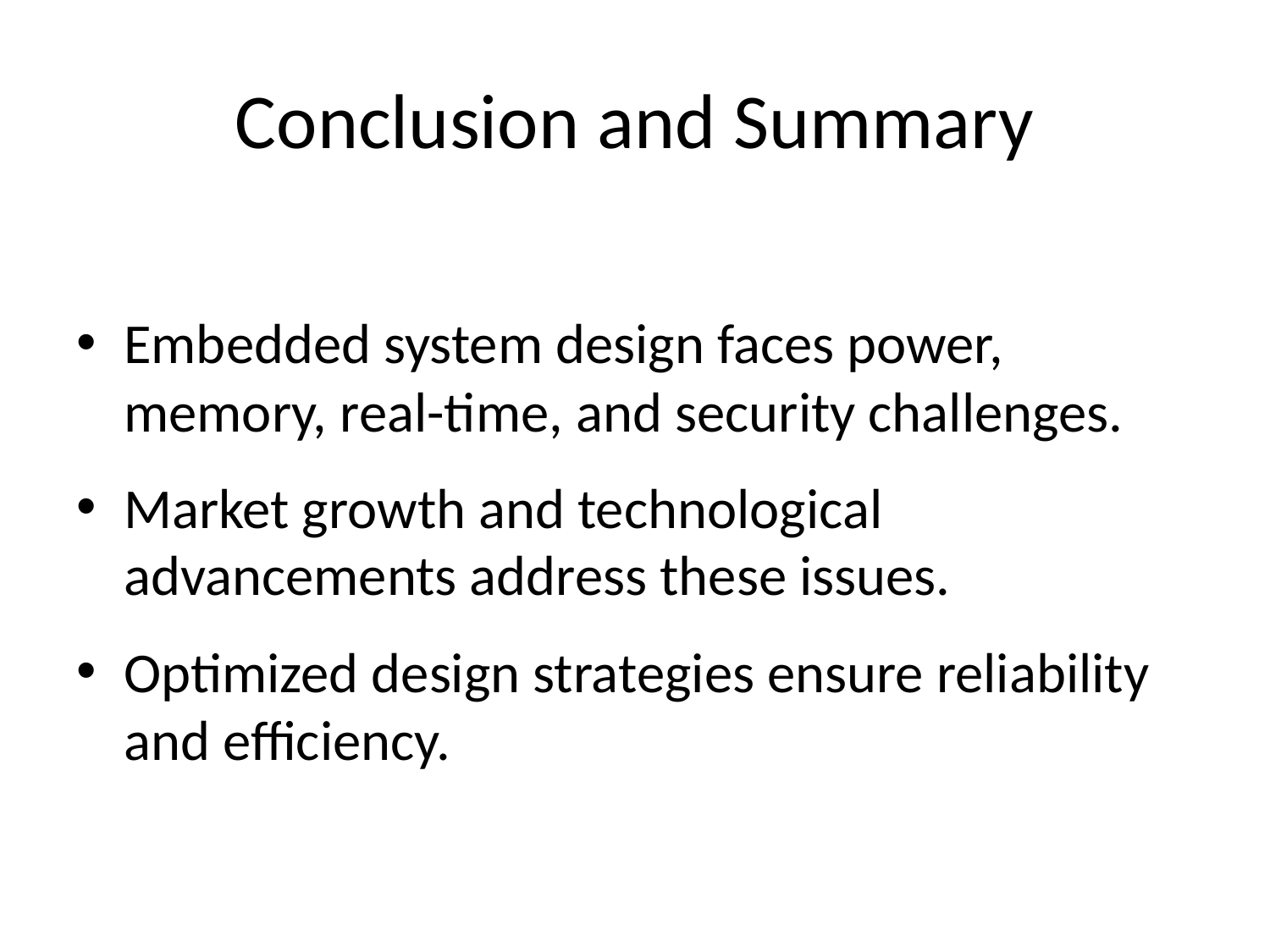

# Conclusion and Summary

Embedded system design faces power, memory, real-time, and security challenges.
Market growth and technological advancements address these issues.
Optimized design strategies ensure reliability and efficiency.